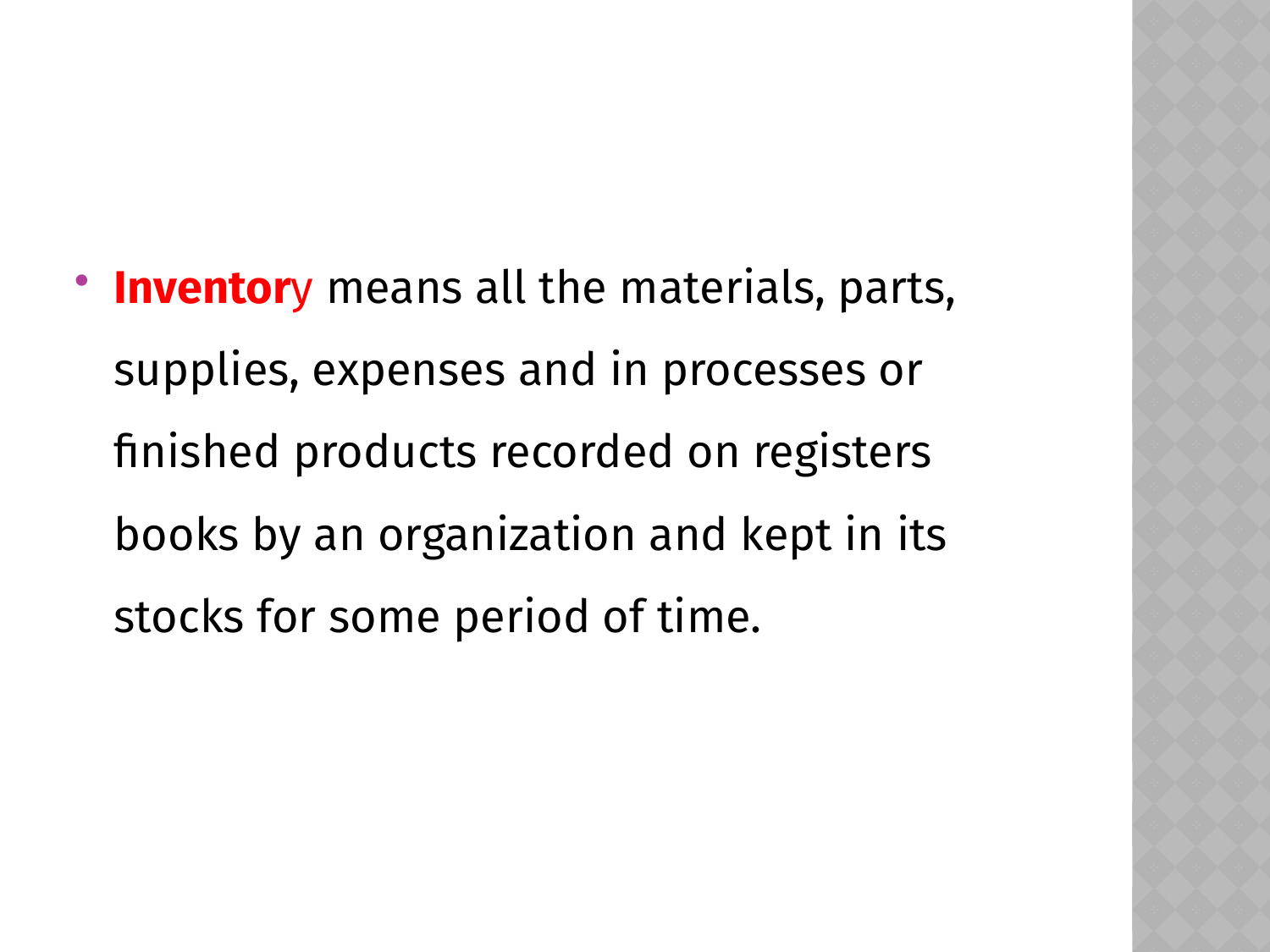

#
Inventory means all the materials, parts, supplies, expenses and in processes or finished products recorded on registers books by an organization and kept in its stocks for some period of time.